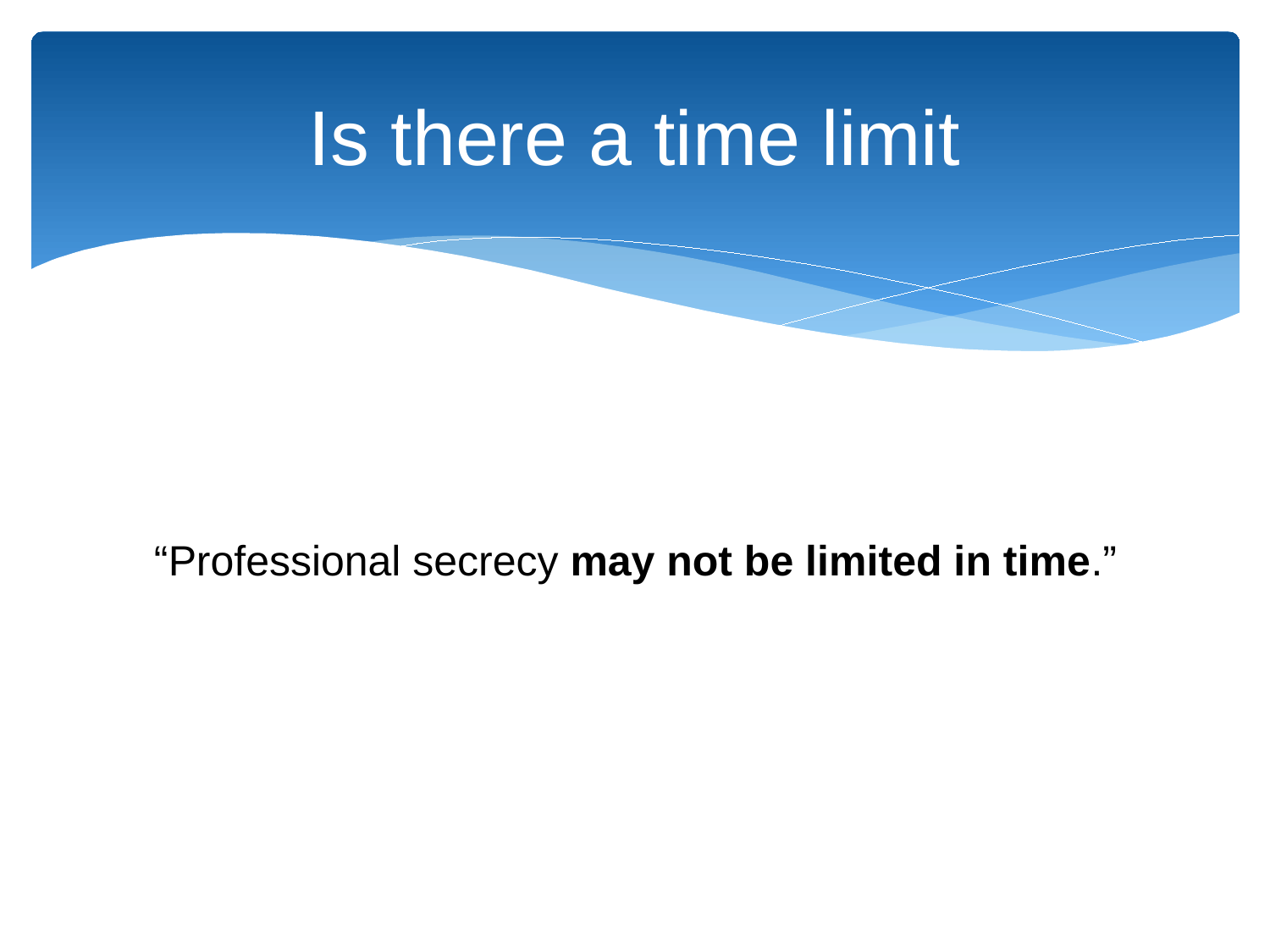

# Is there a time limit
“Professional secrecy may not be limited in time.”